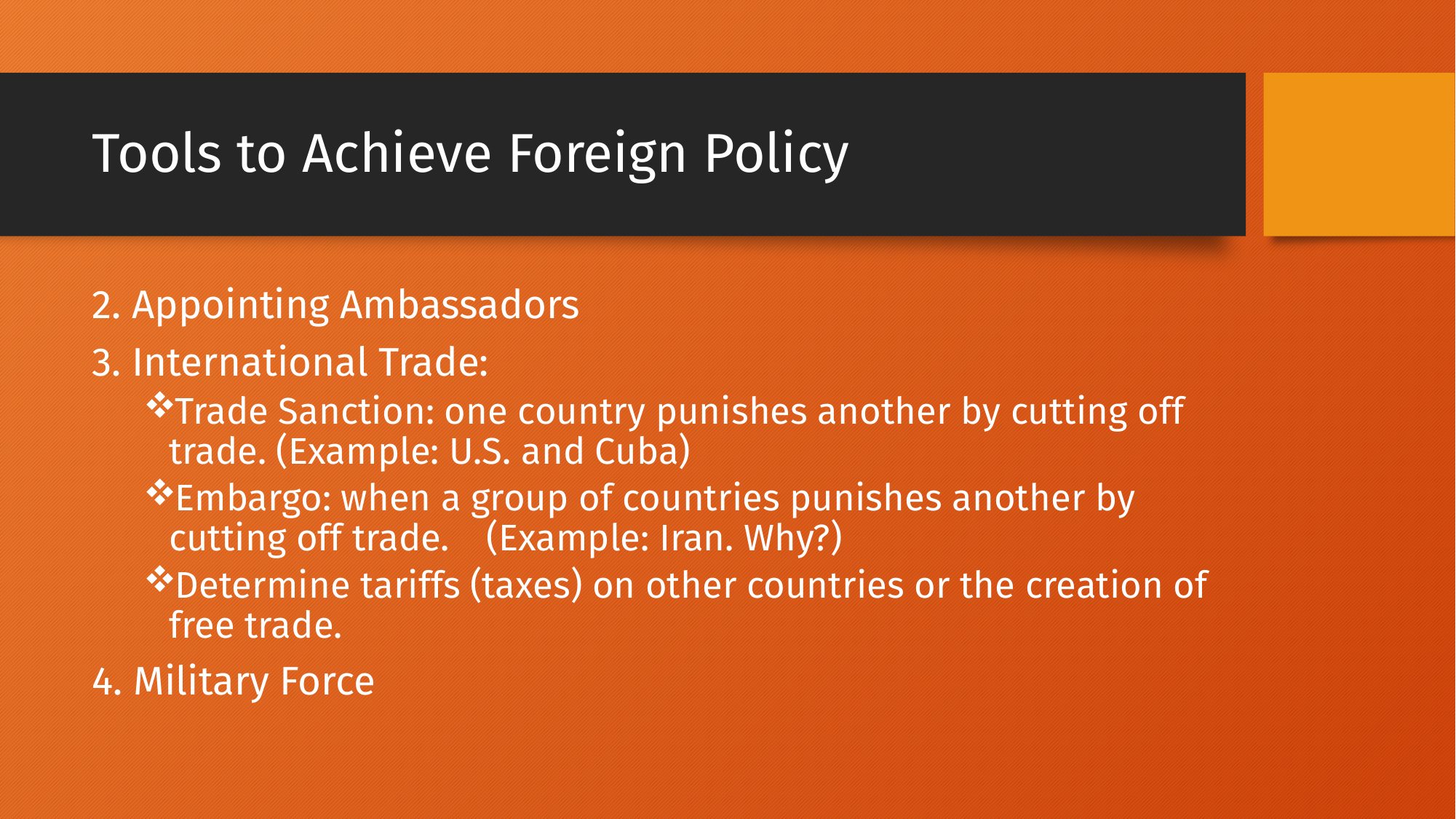

# Tools to Achieve Foreign Policy
2. Appointing Ambassadors
3. International Trade:
Trade Sanction: one country punishes another by cutting off trade. (Example: U.S. and Cuba)
Embargo: when a group of countries punishes another by cutting off trade.	 (Example: Iran. Why?)
Determine tariffs (taxes) on other countries or the creation of free trade.
4. Military Force